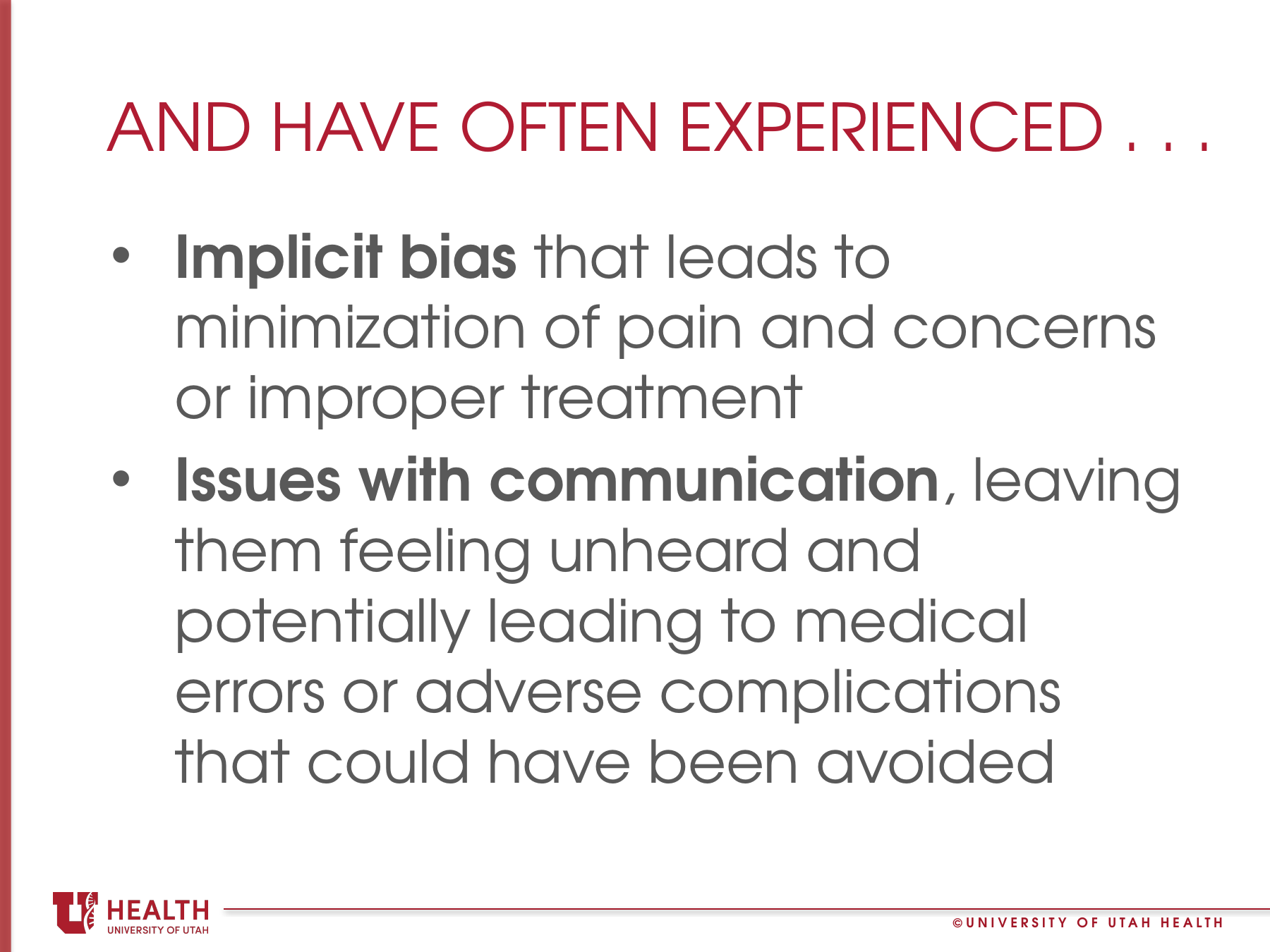

# And have often experienced . . .
Implicit bias that leads to minimization of pain and concerns or improper treatment
Issues with communication, leaving them feeling unheard and potentially leading to medical errors or adverse complications that could have been avoided